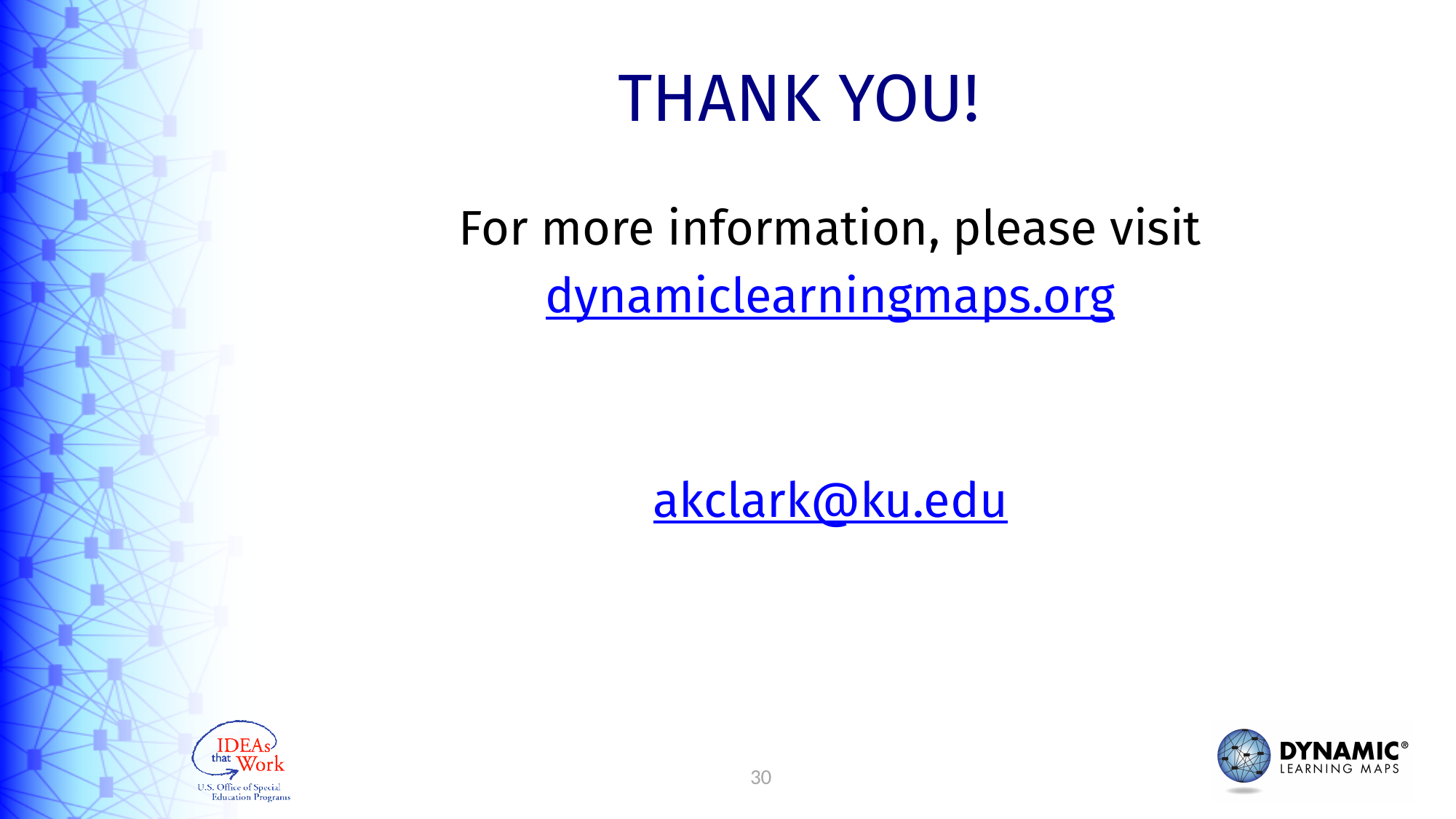

# THANK YOU!
For more information, please visit
dynamiclearningmaps.org

akclark@ku.edu